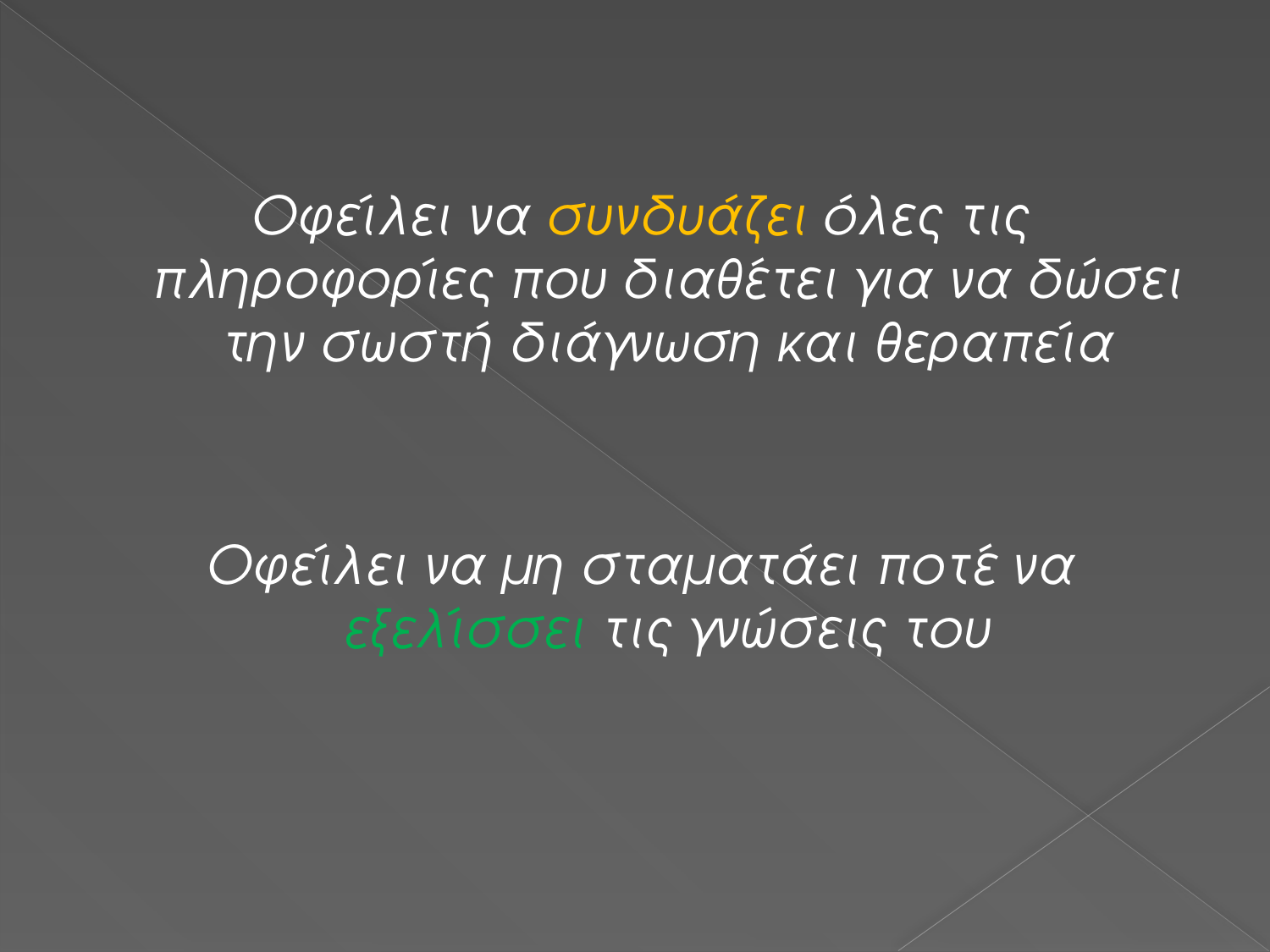

Οφείλει να συνδυάζει όλες τις πληροφορίες που διαθέτει για να δώσει την σωστή διάγνωση και θεραπεία

Οφείλει να μη σταματάει ποτέ να εξελίσσει τις γνώσεις του